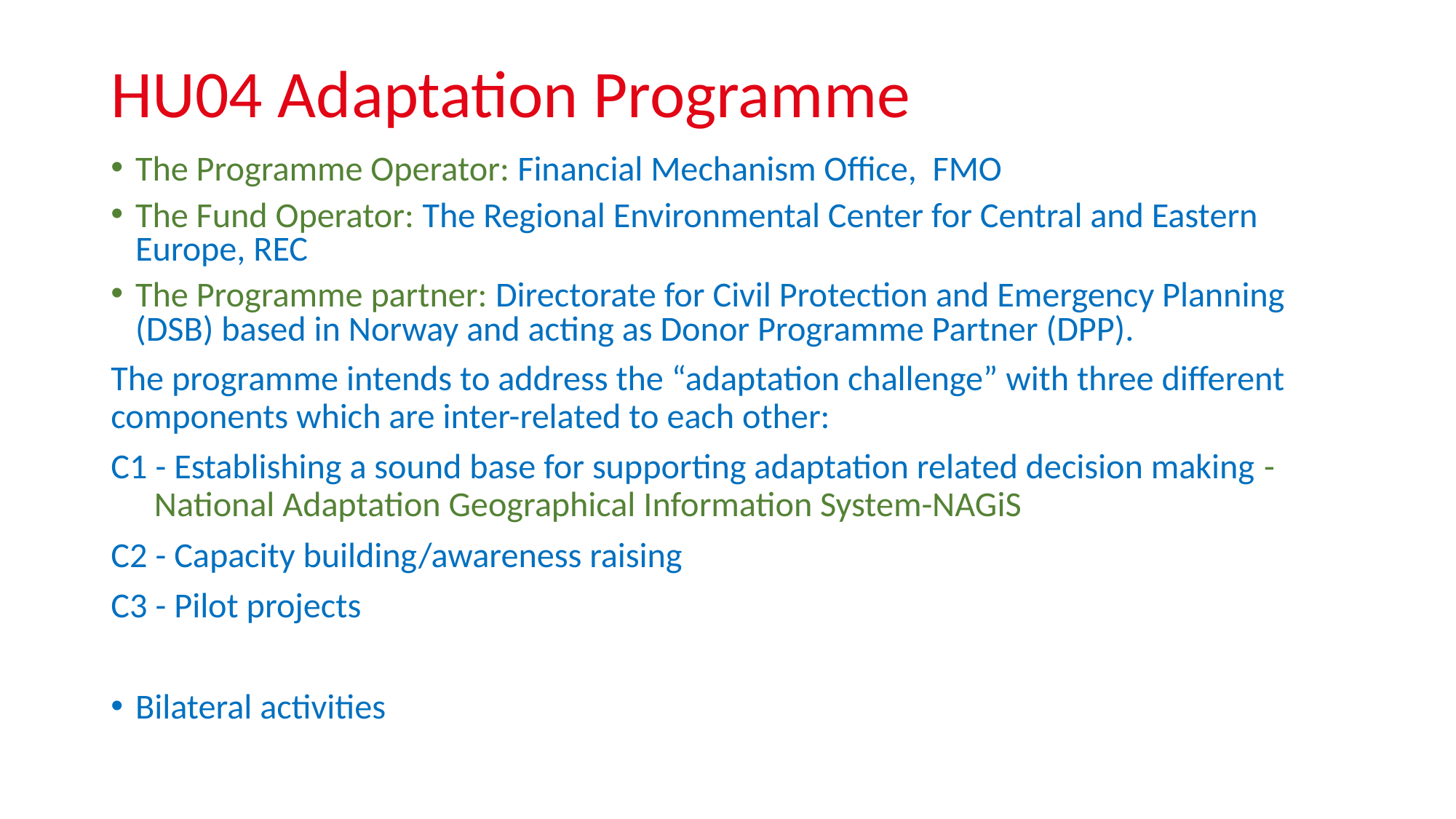

# HU04 Adaptation Programme
The Programme Operator: Financial Mechanism Office,  FMO
The Fund Operator: The Regional Environmental Center for Central and Eastern Europe, REC
The Programme partner: Directorate for Civil Protection and Emergency Planning (DSB) based in Norway and acting as Donor Programme Partner (DPP).
The programme intends to address the “adaptation challenge” with three different components which are inter-related to each other:
C1 - Establishing a sound base for supporting adaptation related decision making - National Adaptation Geographical Information System-NAGiS
C2 - Capacity building/awareness raising
C3 - Pilot projects

Bilateral activities